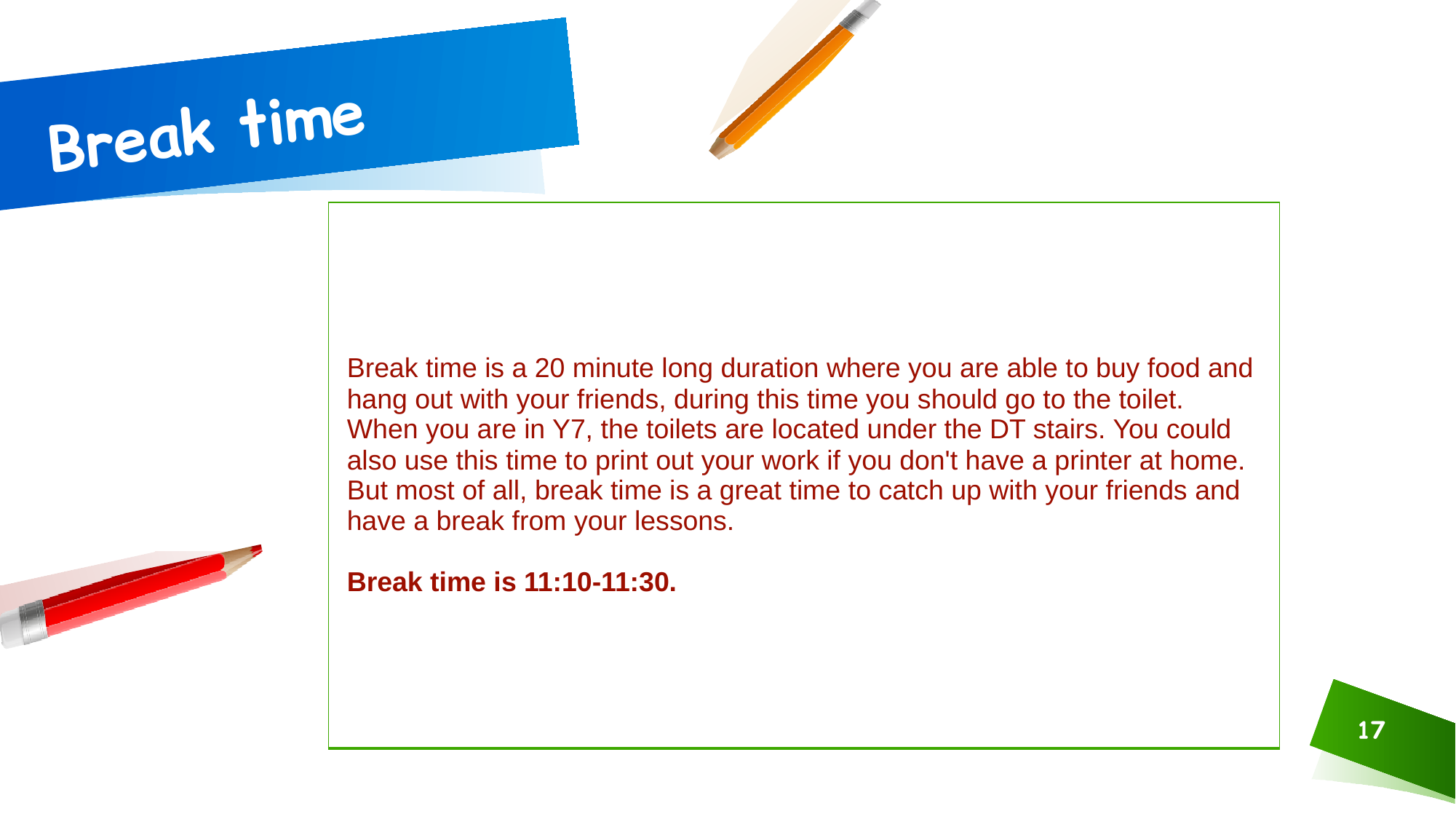

# Break time
| Break time is a 20 minute long duration where you are able to buy food and hang out with your friends, during this time you should go to the toilet. When you are in Y7, the toilets are located under the DT stairs. You could also use this time to print out your work if you don't have a printer at home. But most of all, break time is a great time to catch up with your friends and have a break from your lessons. Break time is 11:10-11:30. |
| --- |
17